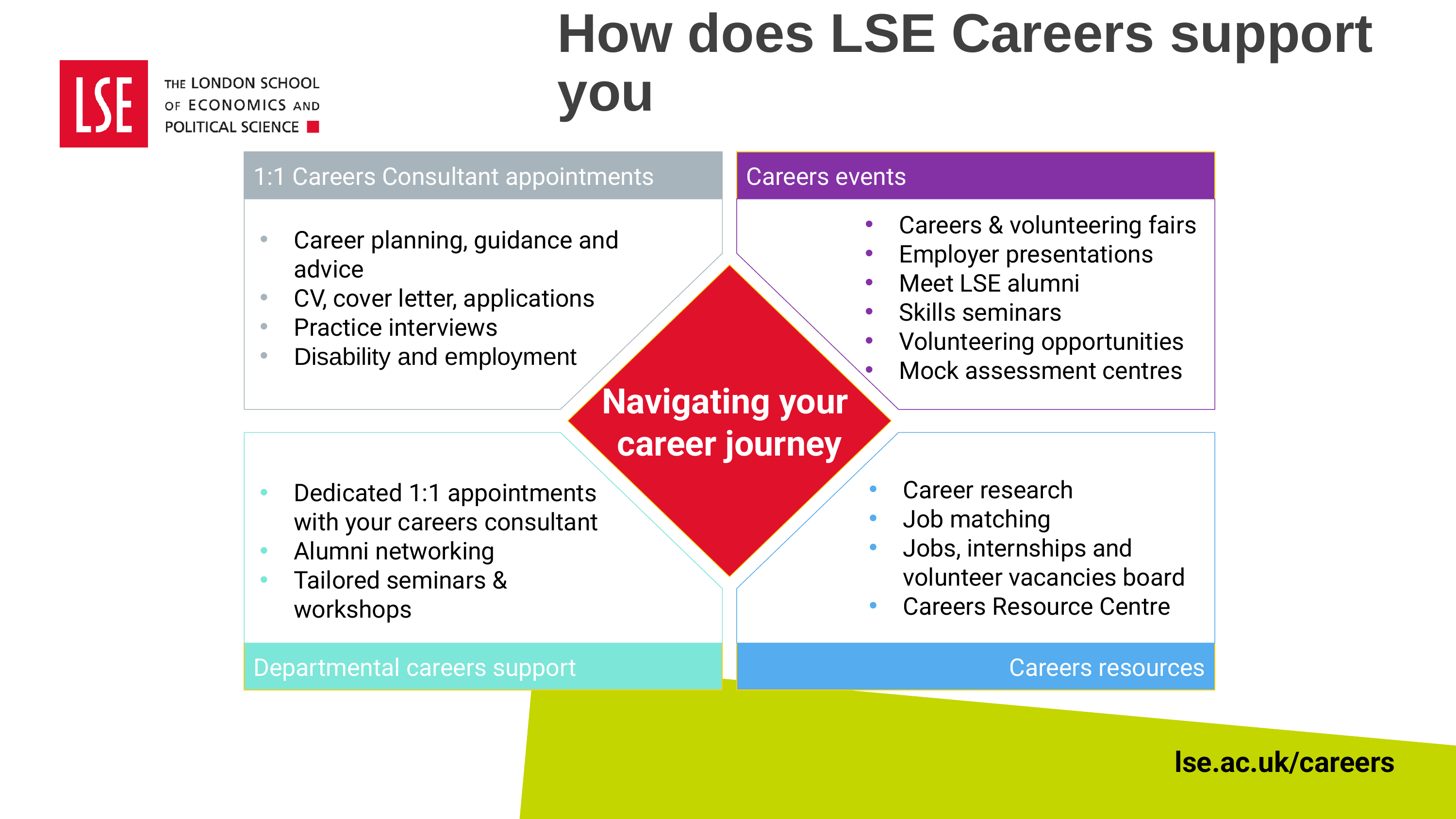

# How does LSE Careers support you
1:1 Careers Consultant appointments
Careers events

Careers & volunteering fairs
Employer presentations
Meet LSE alumni
Skills seminars
Volunteering opportunities
Mock assessment centres

Career planning, guidance and advice
CV, cover letter, applications
Practice interviews
Disability and employment
Navigating your
career journey

Dedicated 1:1 appointments with your careers consultant
Alumni networking
Tailored seminars & workshops

Departmental careers support
Careers resources

Career research
Job matching
Jobs, internships and volunteer vacancies board
Careers Resource Centre